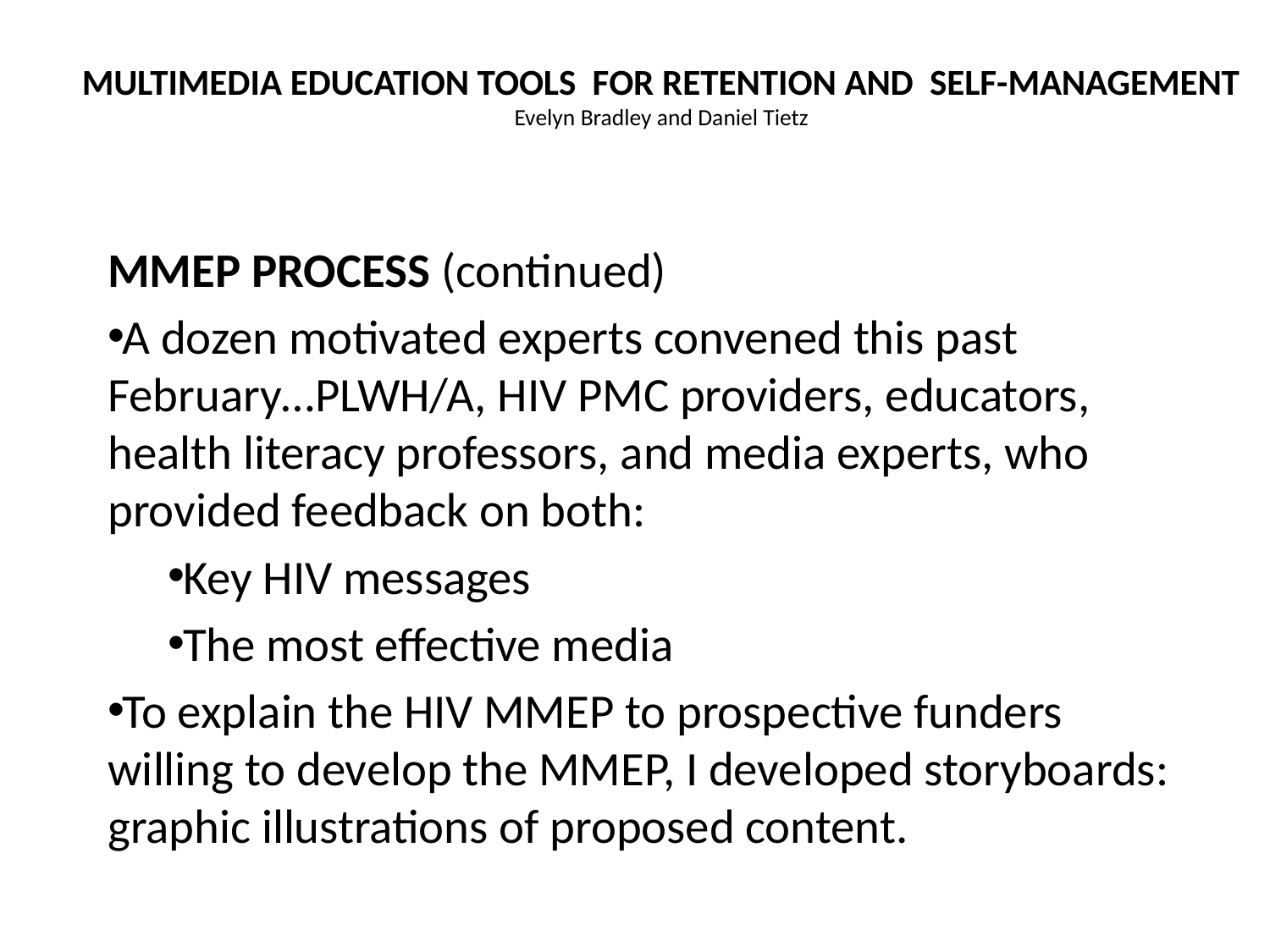

multimedia education tools  for retention and  self-management
Evelyn Bradley and Daniel Tietz
MMEP PROCESS (continued)
A dozen motivated experts convened this past February…PLWH/A, HIV PMC providers, educators, health literacy professors, and media experts, who provided feedback on both:
Key HIV messages
The most effective media
To explain the HIV MMEP to prospective funders willing to develop the MMEP, I developed storyboards: graphic illustrations of proposed content.